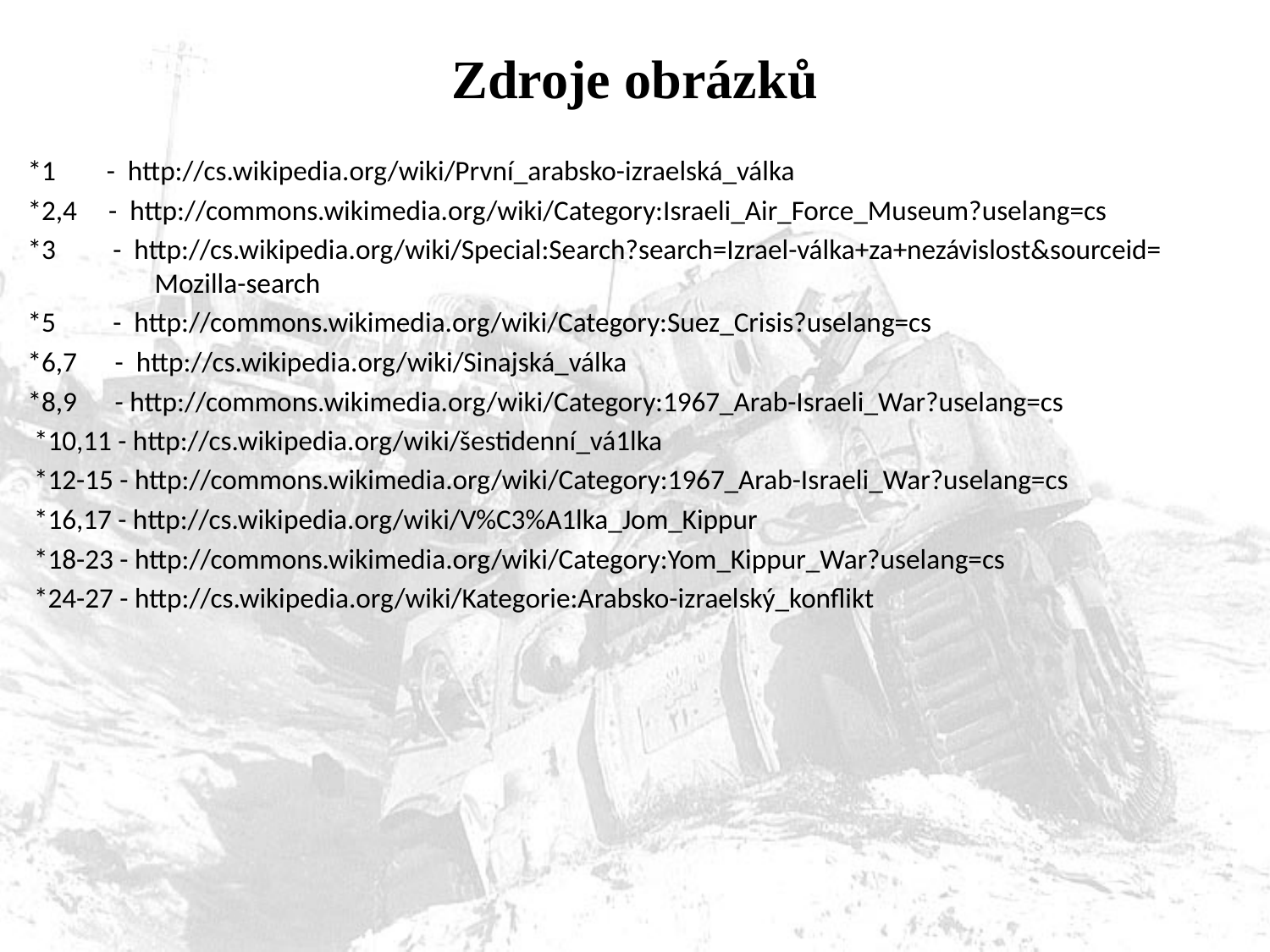

# Zdroje obrázků
*1        -  http://cs.wikipedia.org/wiki/První_arabsko-izraelská_válka
*2,4     -  http://commons.wikimedia.org/wiki/Category:Israeli_Air_Force_Museum?uselang=cs
*3         -  http://cs.wikipedia.org/wiki/Special:Search?search=Izrael-válka+za+nezávislost&sourceid=      	Mozilla-search
*5         -  http://commons.wikimedia.org/wiki/Category:Suez_Crisis?uselang=cs
*6,7      -  http://cs.wikipedia.org/wiki/Sinajská_válka
*8,9      - http://commons.wikimedia.org/wiki/Category:1967_Arab-Israeli_War?uselang=cs
 *10,11 - http://cs.wikipedia.org/wiki/šestidenní_vá1lka
 *12-15 - http://commons.wikimedia.org/wiki/Category:1967_Arab-Israeli_War?uselang=cs
 *16,17 - http://cs.wikipedia.org/wiki/V%C3%A1lka_Jom_Kippur
 *18-23 - http://commons.wikimedia.org/wiki/Category:Yom_Kippur_War?uselang=cs
 *24-27 - http://cs.wikipedia.org/wiki/Kategorie:Arabsko-izraelský_konflikt